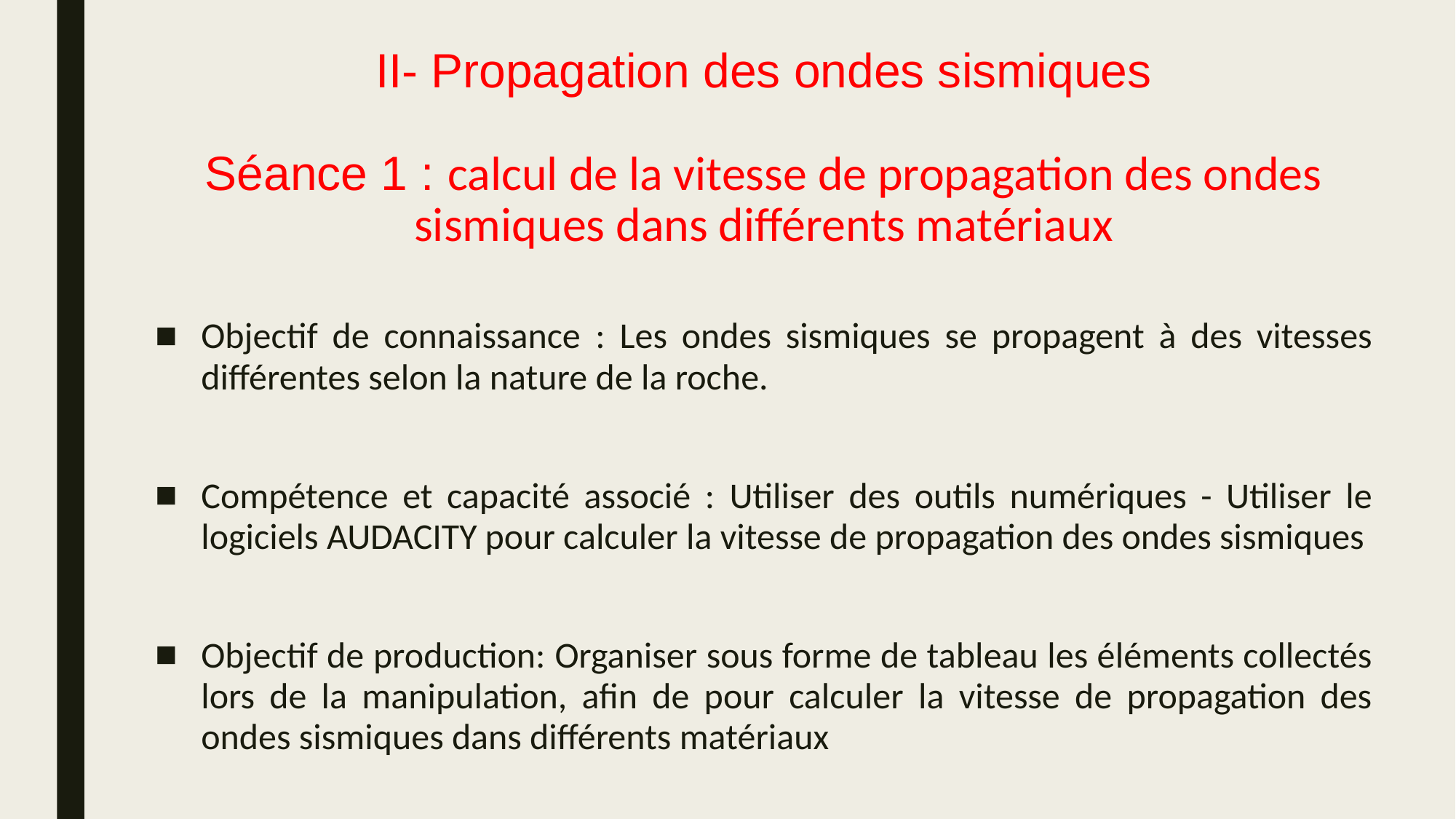

# II- Propagation des ondes sismiques Séance 1 : calcul de la vitesse de propagation des ondes sismiques dans différents matériaux
Objectif de connaissance : Les ondes sismiques se propagent à des vitesses différentes selon la nature de la roche.

Compétence et capacité associé : Utiliser des outils numériques - Utiliser le logiciels AUDACITY pour calculer la vitesse de propagation des ondes sismiques

Objectif de production: Organiser sous forme de tableau les éléments collectés lors de la manipulation, afin de pour calculer la vitesse de propagation des ondes sismiques dans différents matériaux